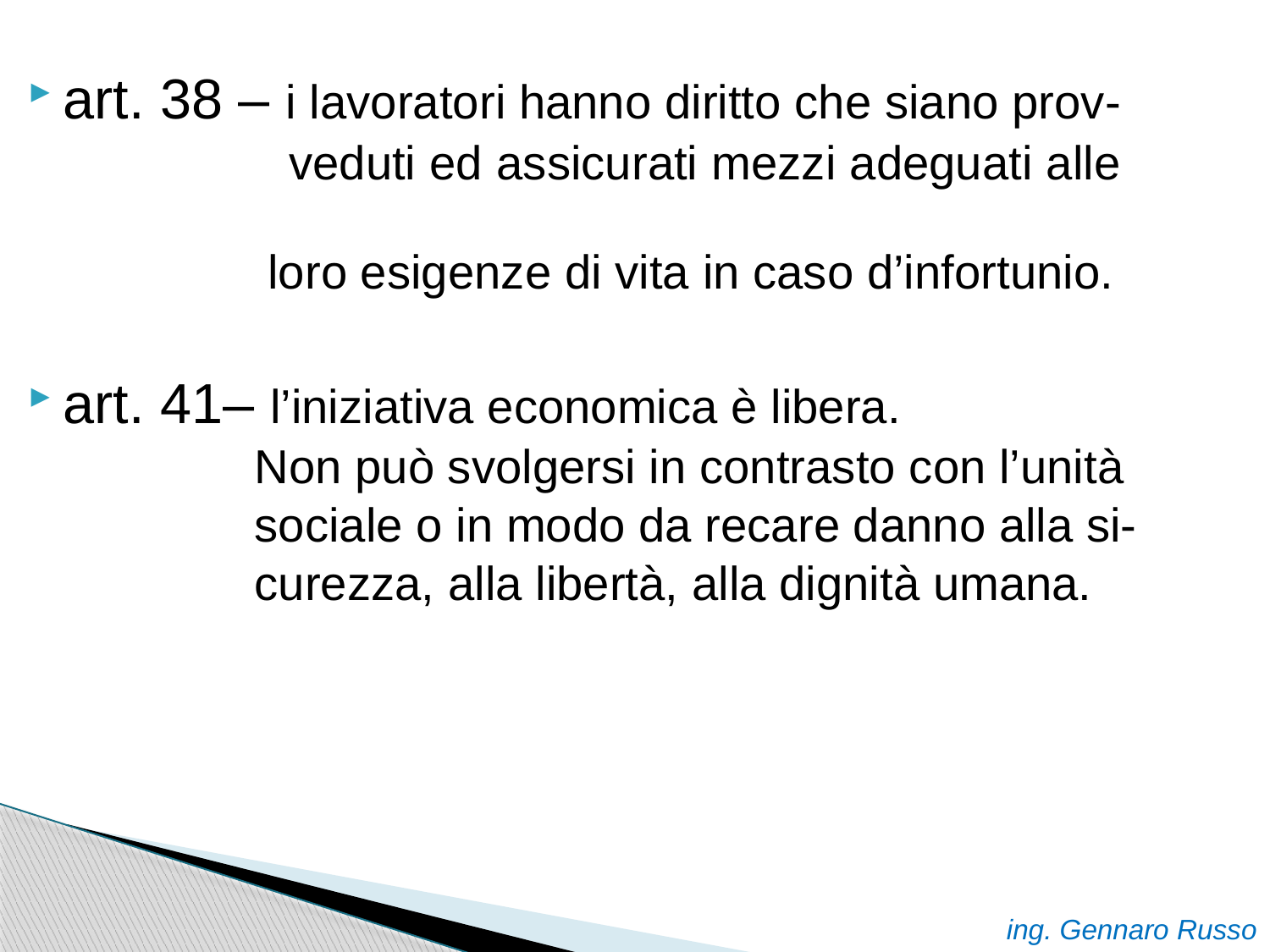

art. 38 – i lavoratori hanno diritto che siano prov-
                   veduti ed assicurati mezzi adeguati alle
                  loro esigenze di vita in caso d’infortunio.

art. 41– l’iniziativa economica è libera.
                 Non può svolgersi in contrasto con l’unità
                 sociale o in modo da recare danno alla si-
                 curezza, alla libertà, alla dignità umana.

ing. Gennaro Russo